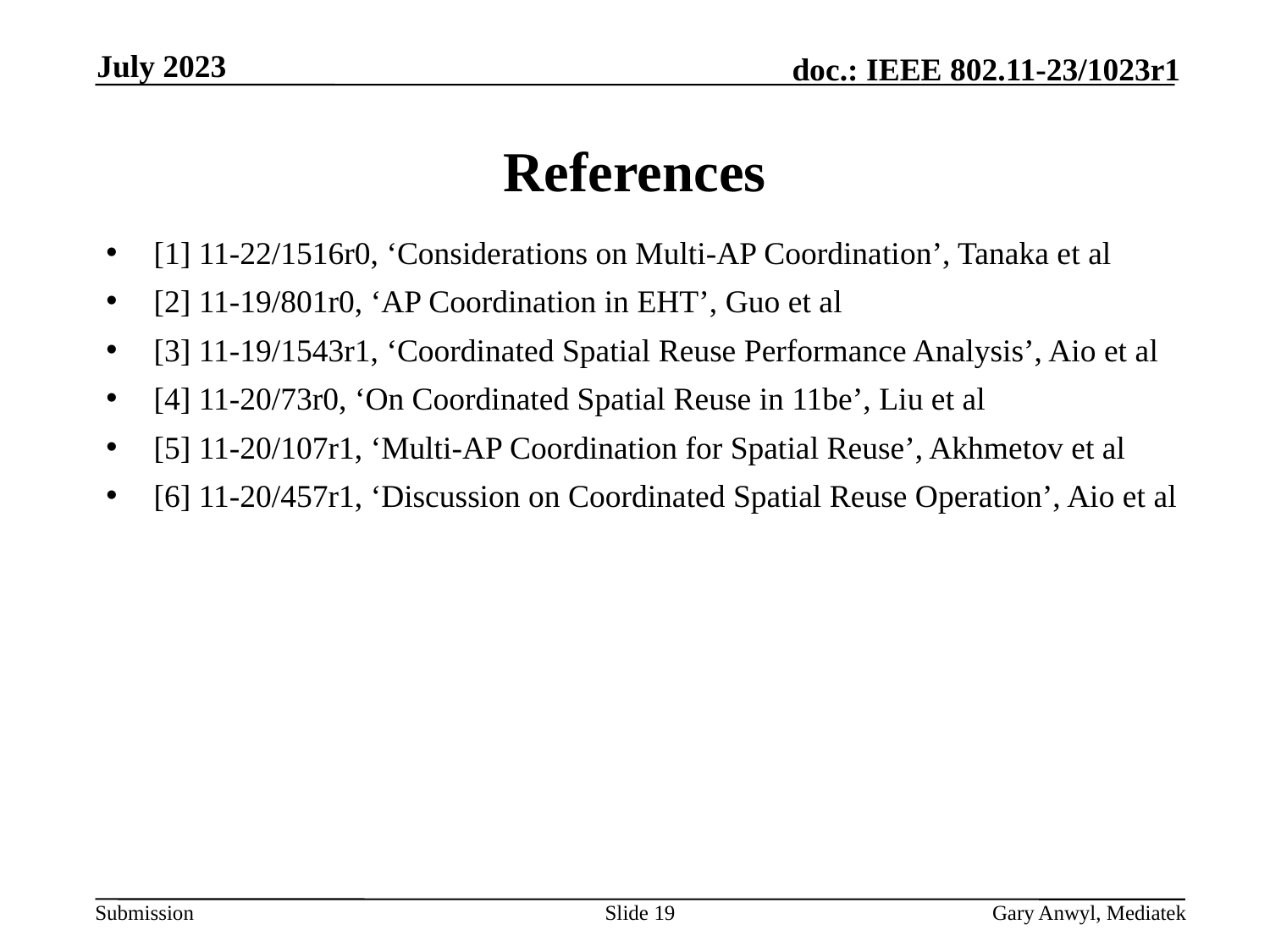

July 2023
# References
[1] 11-22/1516r0, ‘Considerations on Multi-AP Coordination’, Tanaka et al
[2] 11-19/801r0, ‘AP Coordination in EHT’, Guo et al
[3] 11-19/1543r1, ‘Coordinated Spatial Reuse Performance Analysis’, Aio et al
[4] 11-20/73r0, ‘On Coordinated Spatial Reuse in 11be’, Liu et al
[5] 11-20/107r1, ‘Multi-AP Coordination for Spatial Reuse’, Akhmetov et al
[6] 11-20/457r1, ‘Discussion on Coordinated Spatial Reuse Operation’, Aio et al

Slide 19
Gary Anwyl, Mediatek